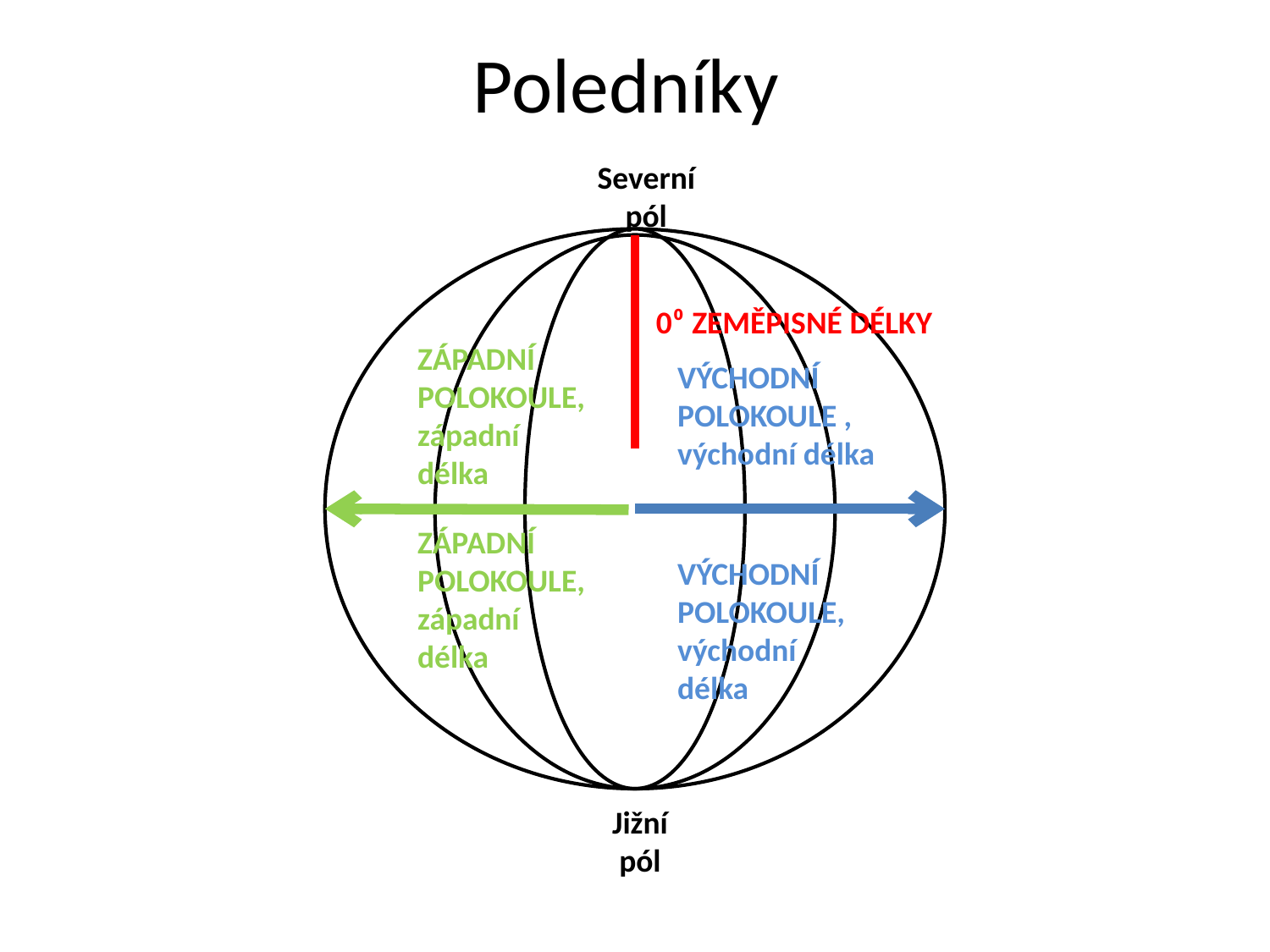

# Poledníky
Severní pól

0⁰ ZEMĚPISNÉ DÉLKY
ZÁPADNÍ POLOKOULE, západní délka
VÝCHODNÍ POLOKOULE , východní délka
ZÁPADNÍ POLOKOULE, západní délka
VÝCHODNÍ POLOKOULE, východní délka
Jižní pól